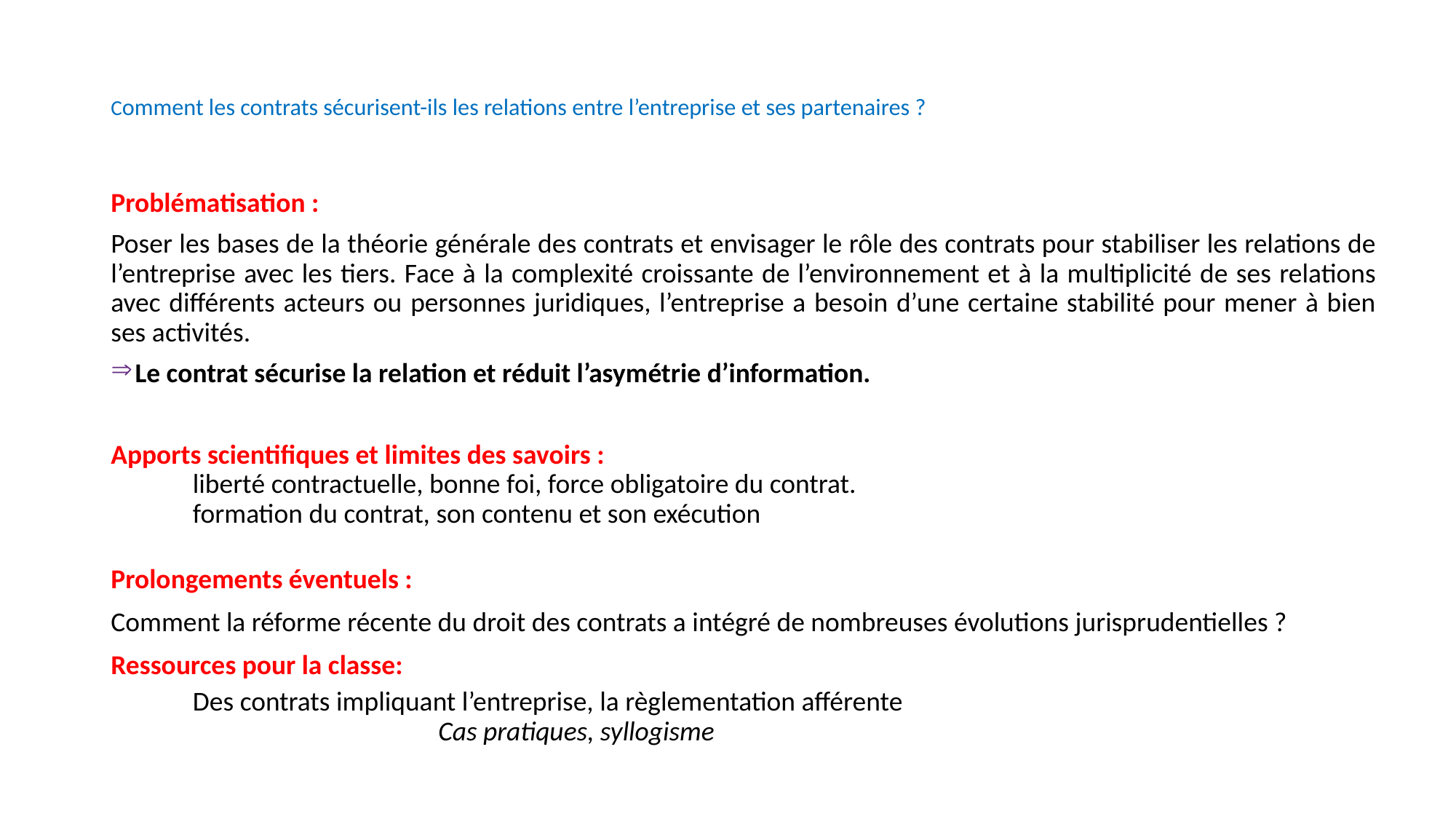

# Comment les contrats sécurisent-ils les relations entre l’entreprise et ses partenaires ?

Problématisation :
Poser les bases de la théorie générale des contrats et envisager le rôle des contrats pour stabiliser les relations de l’entreprise avec les tiers. Face à la complexité croissante de l’environnement et à la multiplicité de ses relations avec différents acteurs ou personnes juridiques, l’entreprise a besoin d’une certaine stabilité pour mener à bien ses activités.
Le contrat sécurise la relation et réduit l’asymétrie d’information.

Apports scientifiques et limites des savoirs :
	liberté contractuelle, bonne foi, force obligatoire du contrat.
	formation du contrat, son contenu et son exécution

Prolongements éventuels :
Comment la réforme récente du droit des contrats a intégré de nombreuses évolutions jurisprudentielles ?
Ressources pour la classe:
	Des contrats impliquant l’entreprise, la règlementation afférente
				Cas pratiques, syllogisme